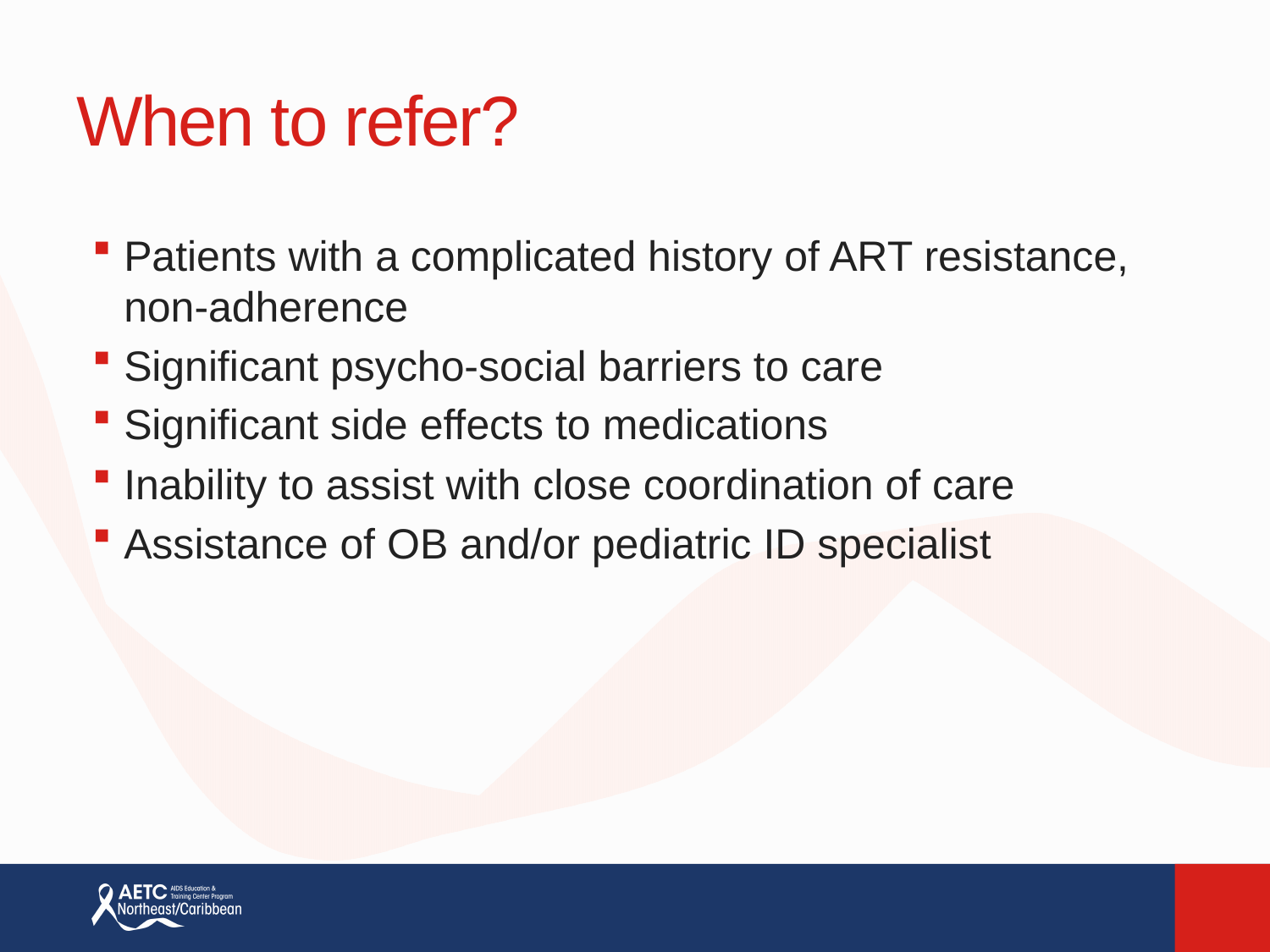

# When to refer?
Patients with a complicated history of ART resistance, non-adherence
Significant psycho-social barriers to care
Significant side effects to medications
Inability to assist with close coordination of care
Assistance of OB and/or pediatric ID specialist